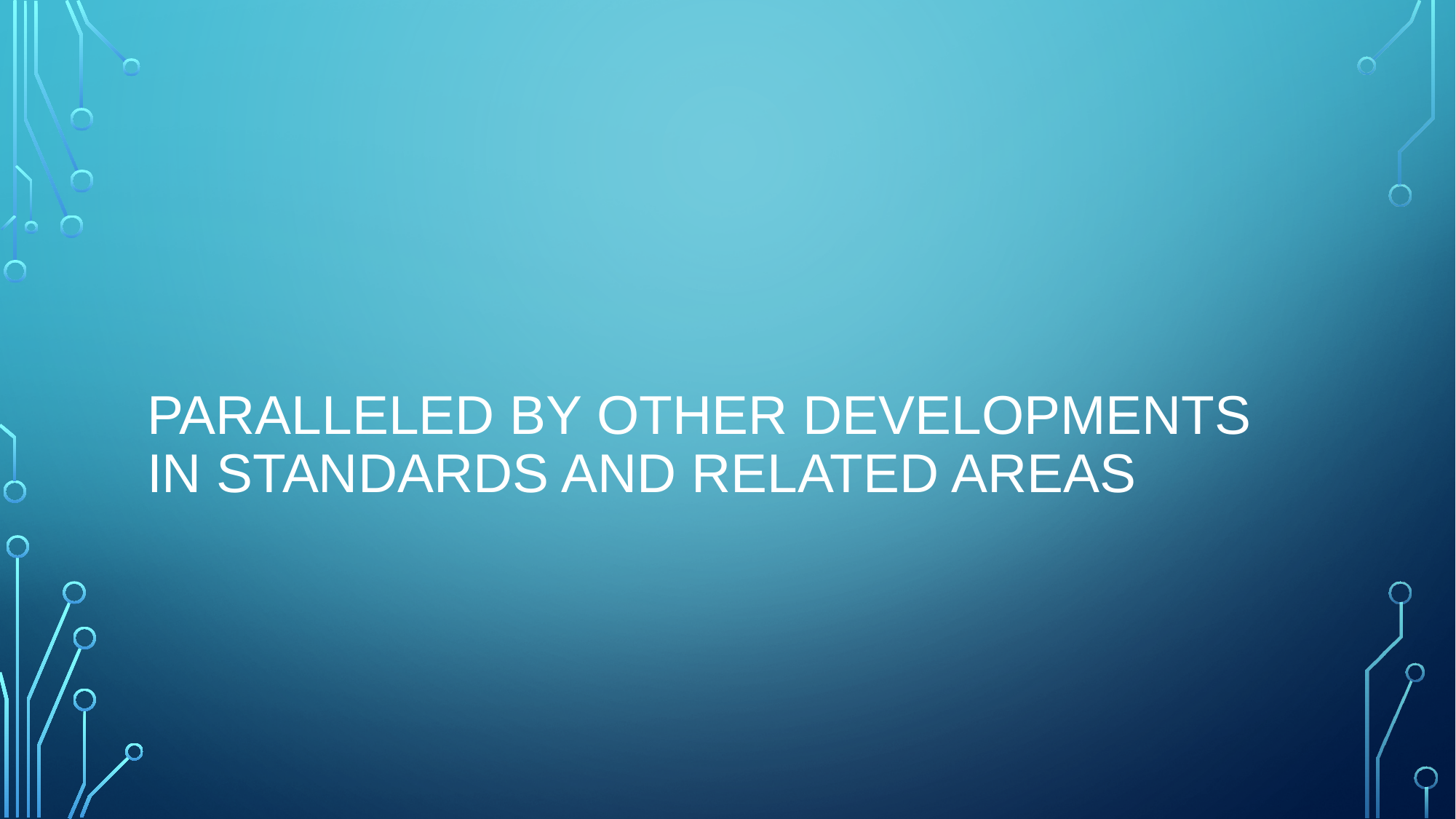

# paralleled by other developments in standards and related areas